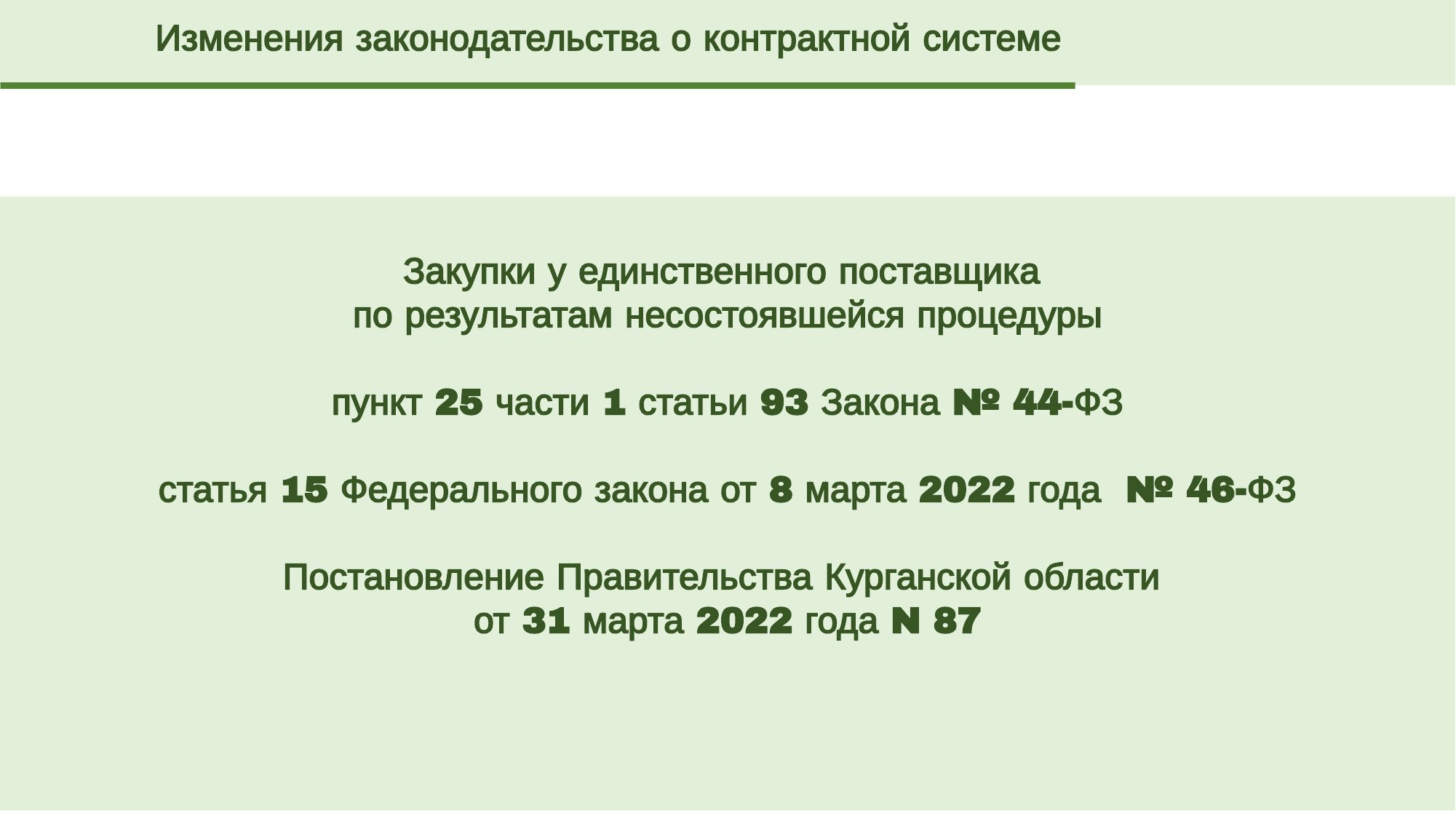

Изменения законодательства о контрактной системе
Закупки у единственного поставщика
по результатам несостоявшейся процедуры

пункт 25 части 1 статьи 93 Закона № 44-ФЗ

статья 15 Федерального закона от 8 марта 2022 года  № 46-ФЗ

Постановление Правительства Курганской области
от 31 марта 2022 года N 87